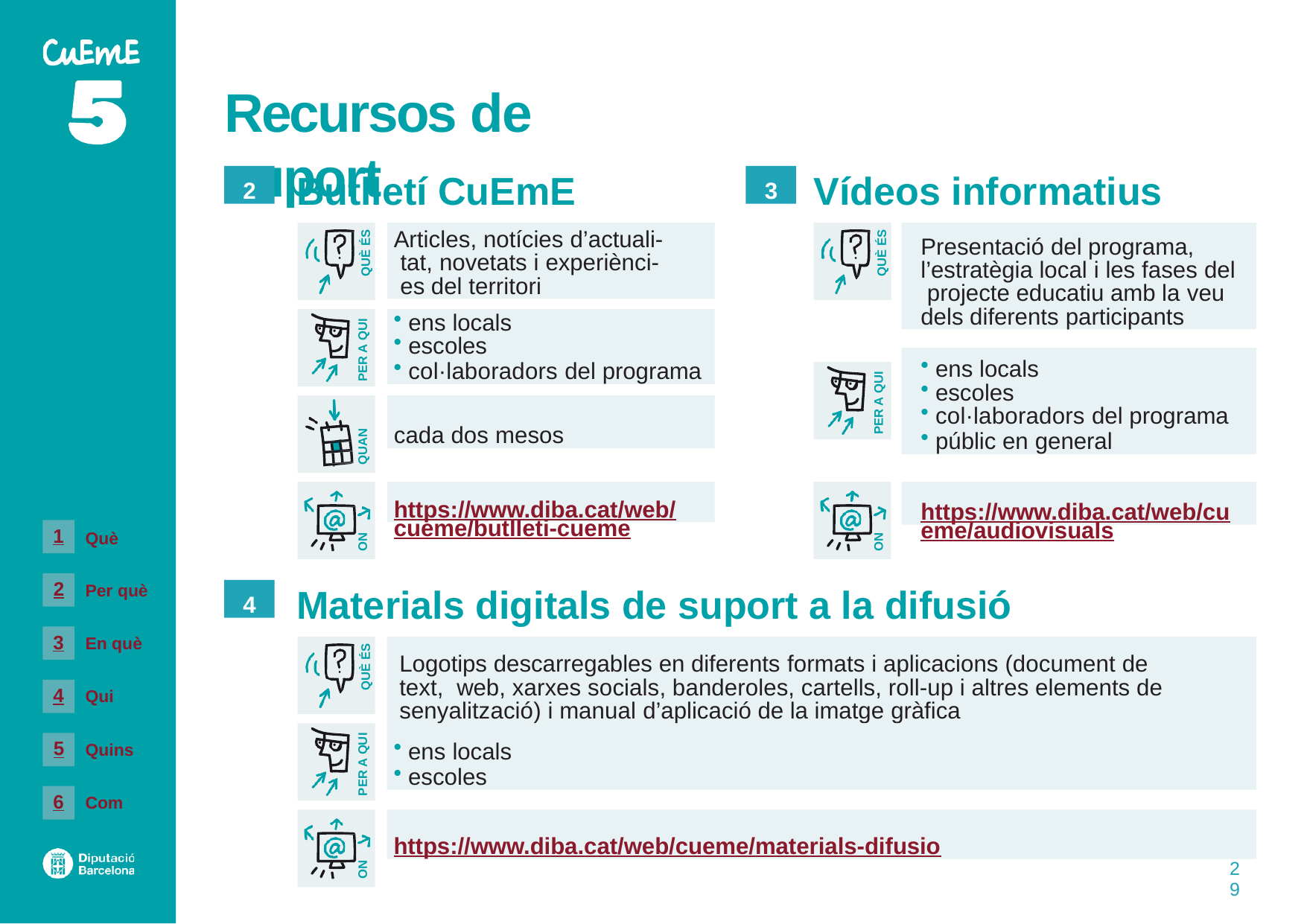

# Recursos de suport

Butlletí CuEmE
Vídeos informatius
2
3

Articles, notícies d’actuali-  tat, novetats i experiènci-  es del territori

Presentació del programa,  l’estratègia local i les fases del  projecte educatiu amb la veu  dels diferents participants
QUÈ ÉS
QUÈ ÉS

ens locals
escoles
col·laboradors del programa
PER A QUI
ens locals
escoles
col·laboradors del programa
públic en general

PER A QUI

cada dos mesos
QUAN

https://www.diba.cat/web/cueme/butlleti-cueme

https://www.diba.cat/web/cueme/audiovisuals

1
Què
ON
ON
2
Per què
Materials digitals de suport a la difusió
4
3
En què
Logotips descarregables en diferents formats i aplicacions (document de text,  web, xarxes socials, banderoles, cartells, roll-up i altres elements de senyalització) i manual d’aplicació de la imatge gràfica

QUÈ ÉS
4
Qui
ens locals
escoles

PER A QUI
5
Quins
6
Com

https://www.diba.cat/web/cueme/materials-difusio

29
ON